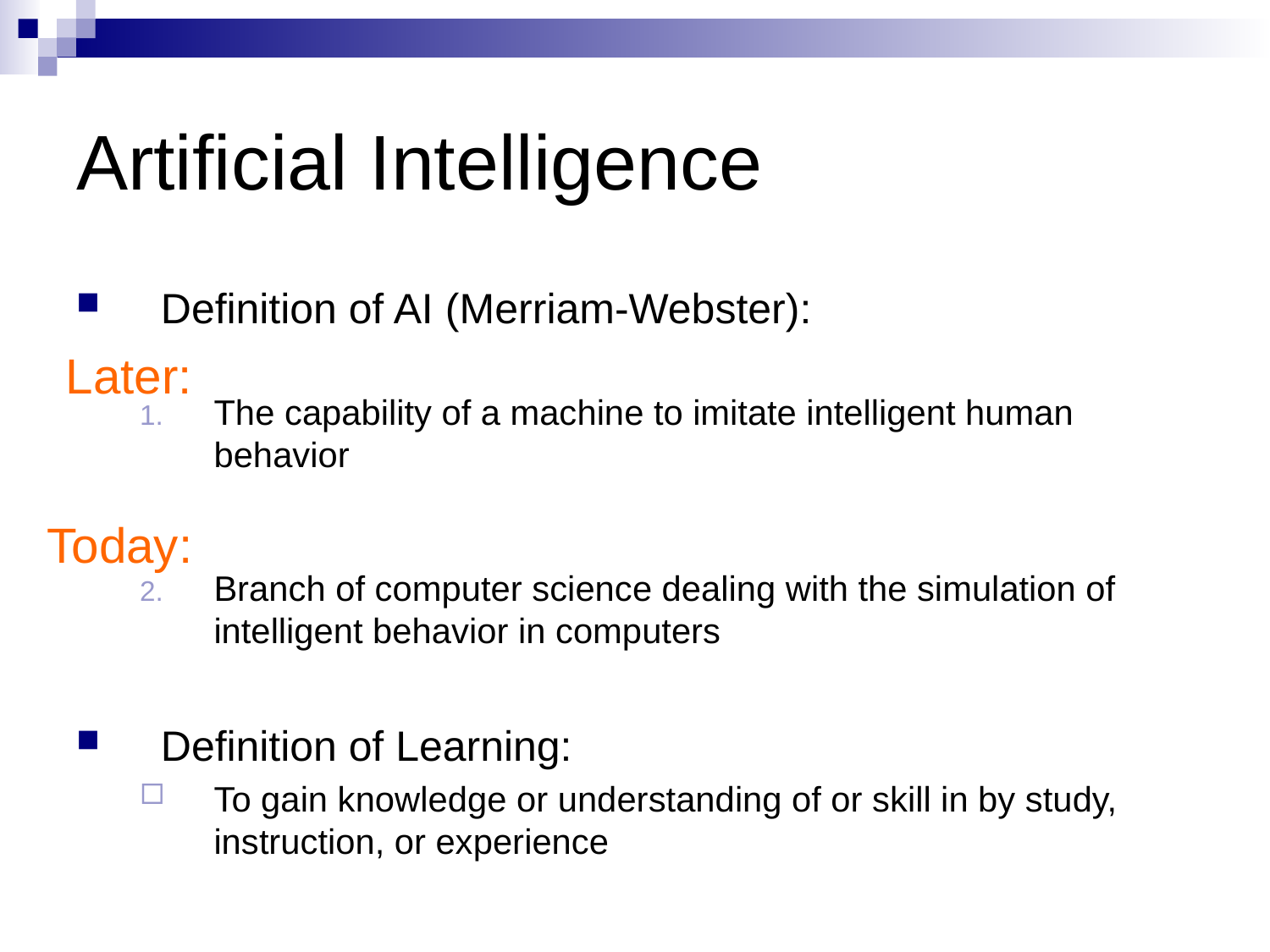

# Artificial Intelligence
Definition of AI (Merriam-Webster):
The capability of a machine to imitate intelligent human behavior
Branch of computer science dealing with the simulation of intelligent behavior in computers

Definition of Learning:
To gain knowledge or understanding of or skill in by study, instruction, or experience
Later:
Today: